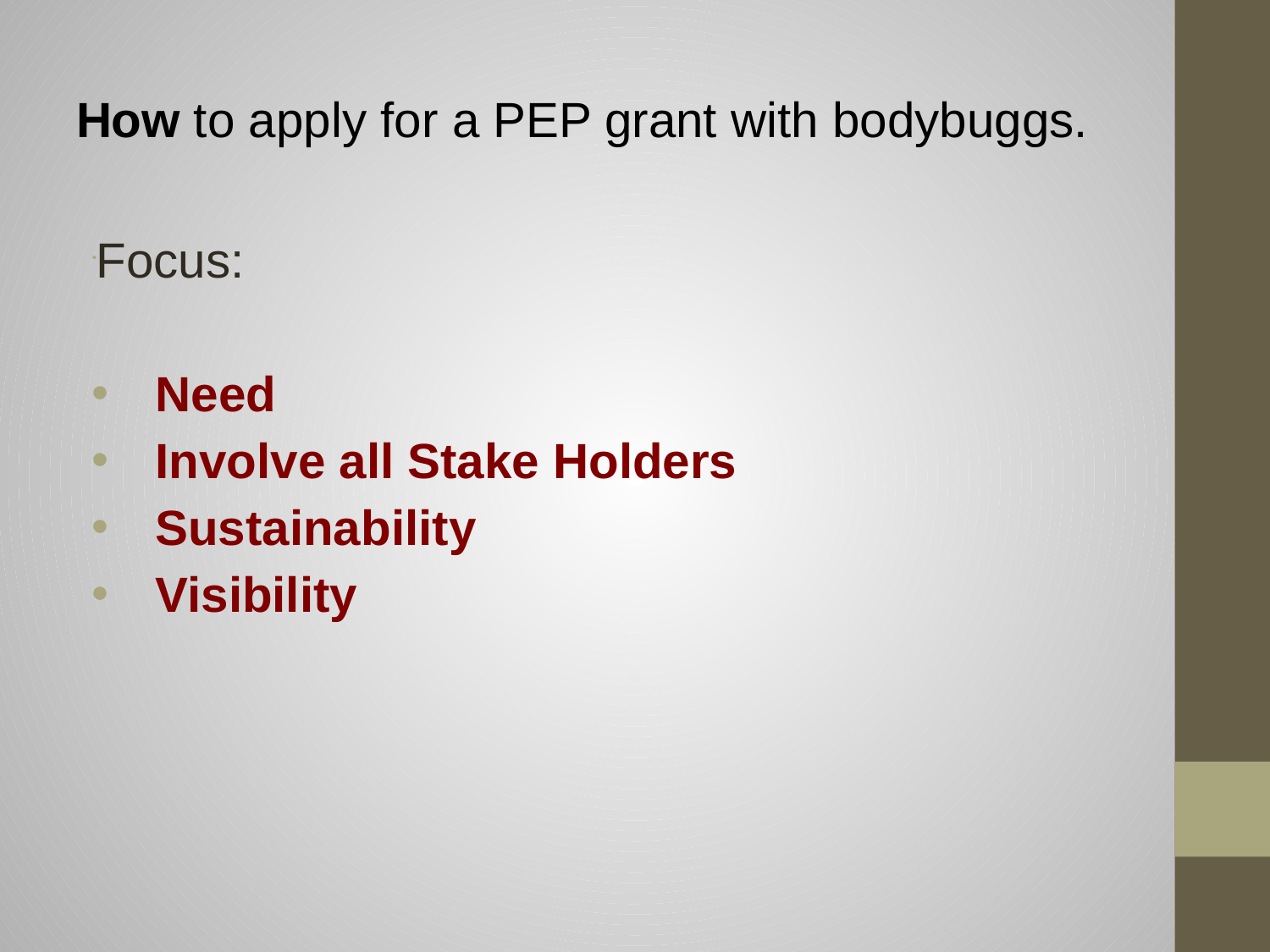

# How to apply for a PEP grant with bodybuggs.
Focus:

Need
Involve all Stake Holders
Sustainability
Visibility